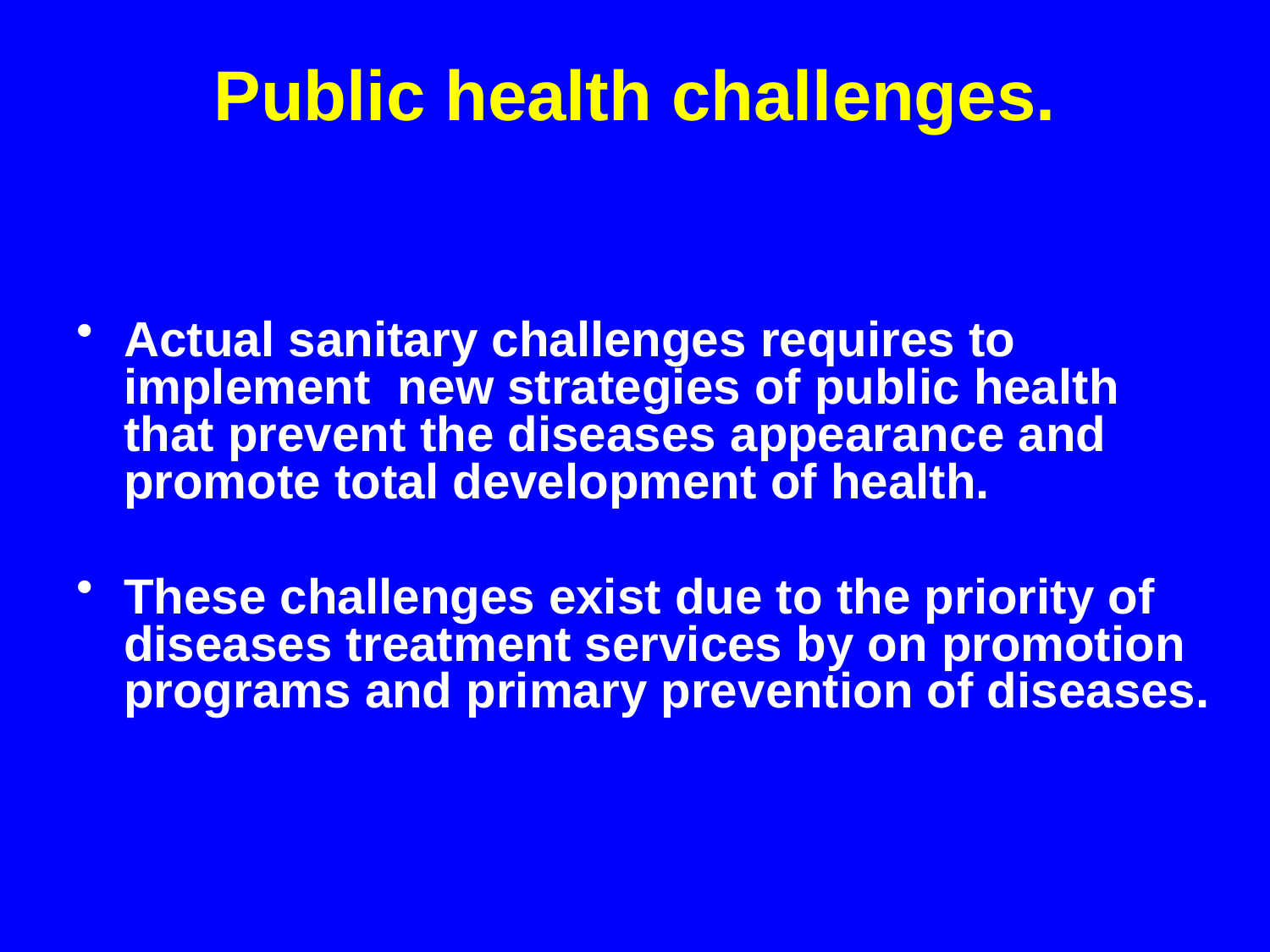

# Public health challenges.

Actual sanitary challenges requires to implement  new strategies of public health that prevent the diseases appearance and promote total development of health.

These challenges exist due to the priority of diseases treatment services by on promotion programs and primary prevention of diseases.